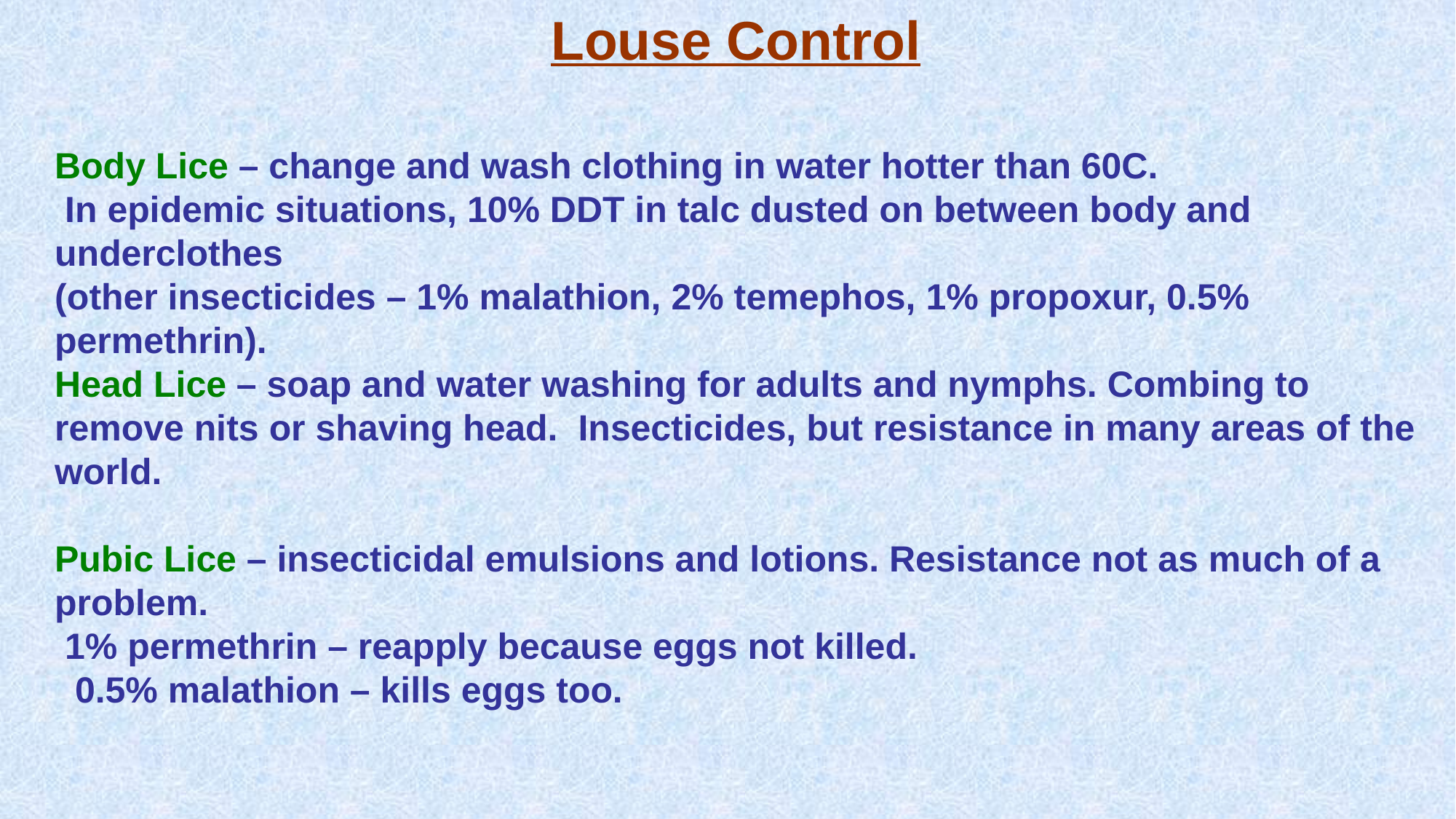

Louse Control
Body Lice – change and wash clothing in water hotter than 60C.
 In epidemic situations, 10% DDT in talc dusted on between body and underclothes
(other insecticides – 1% malathion, 2% temephos, 1% propoxur, 0.5% permethrin).
Head Lice – soap and water washing for adults and nymphs. Combing to remove nits or shaving head.  Insecticides, but resistance in many areas of the world.

Pubic Lice – insecticidal emulsions and lotions. Resistance not as much of a problem.
 1% permethrin – reapply because eggs not killed.
  0.5% malathion – kills eggs too.